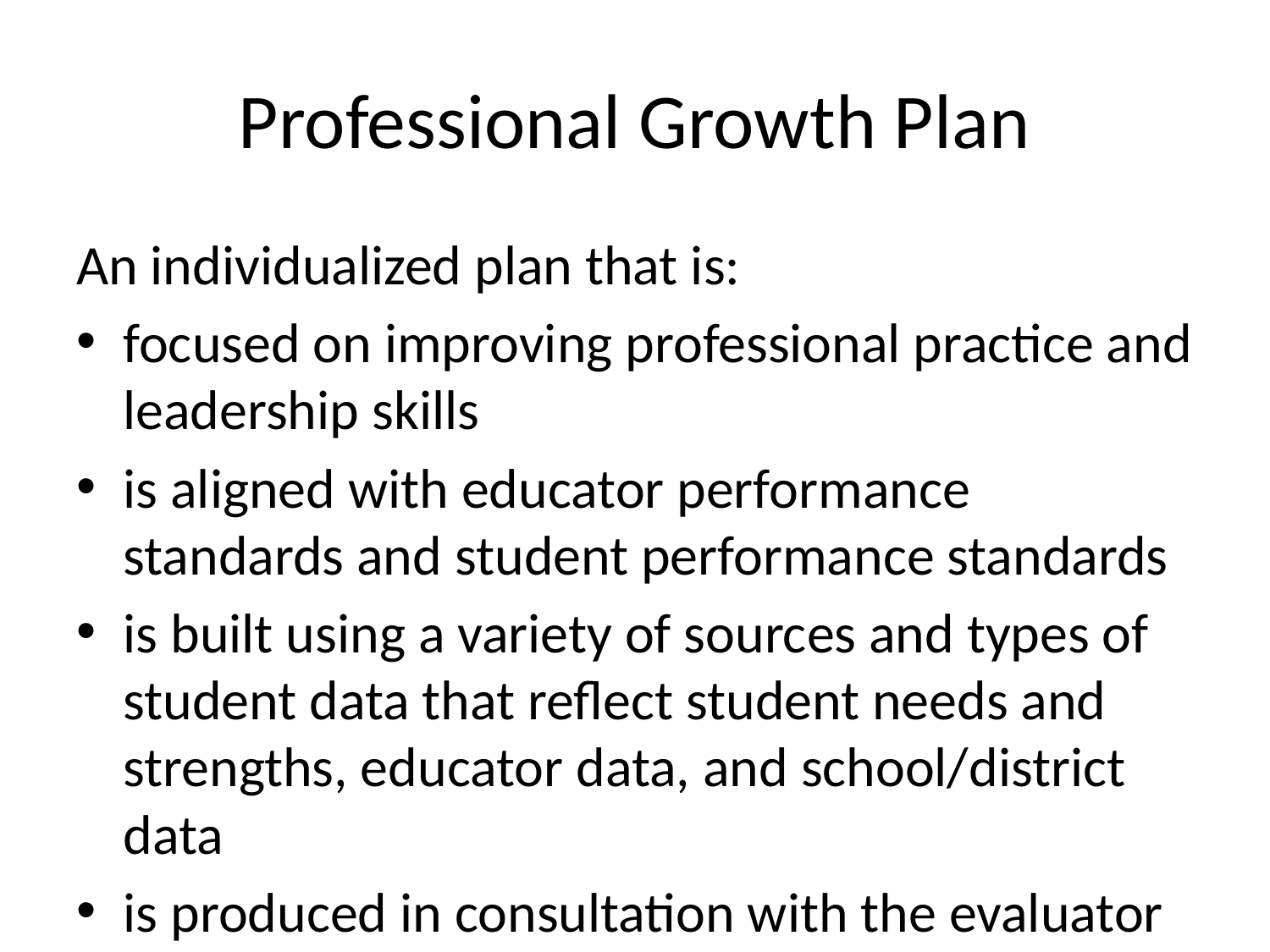

# Professional Growth Plan
An individualized plan that is:
focused on improving professional practice and leadership skills
is aligned with educator performance standards and student performance standards
is built using a variety of sources and types of student data that reflect student needs and strengths, educator data, and school/district data
is produced in consultation with the evaluator